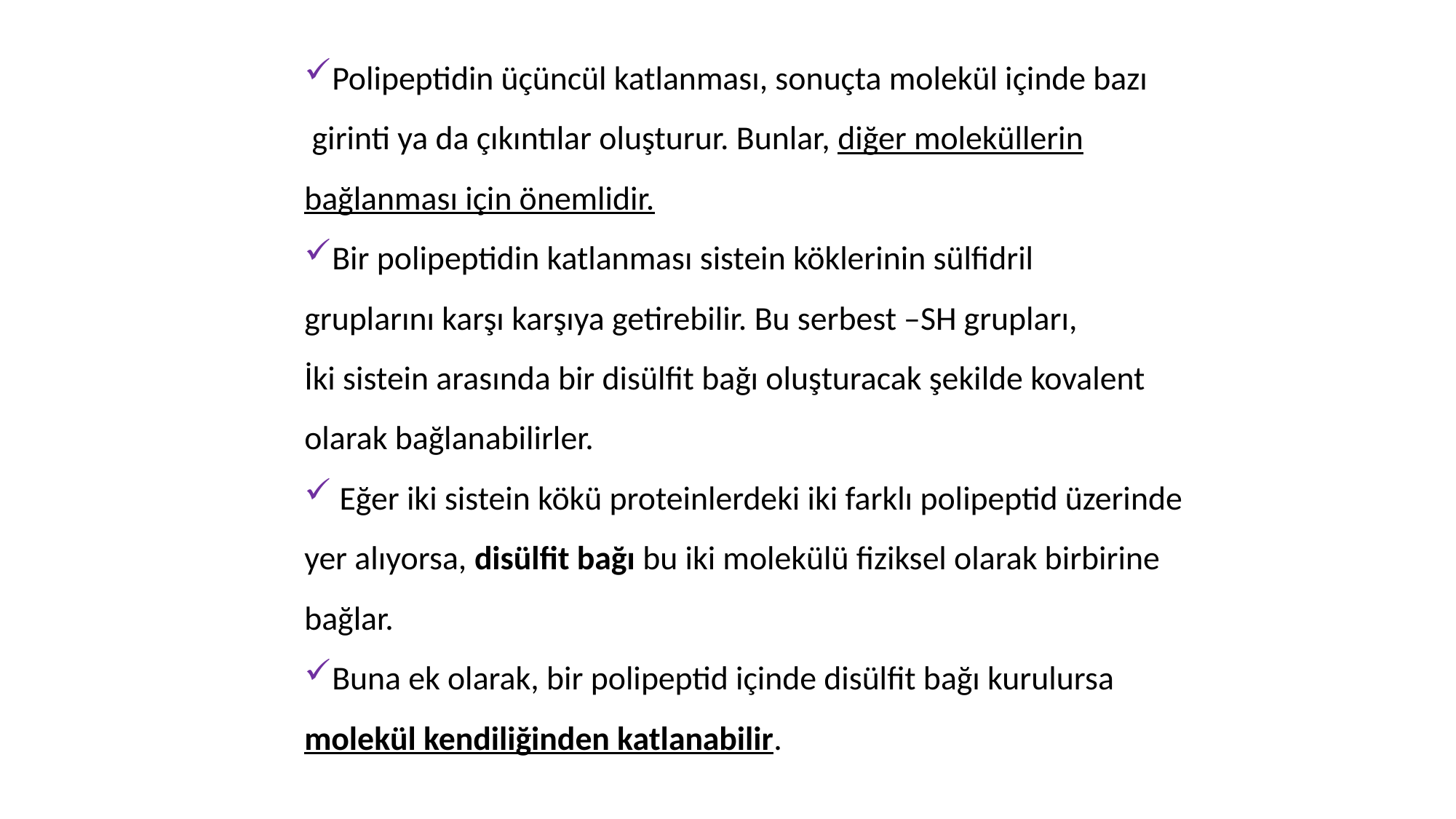

Polipeptidin üçüncül katlanması, sonuçta molekül içinde bazı
 girinti ya da çıkıntılar oluşturur. Bunlar, diğer moleküllerin
bağlanması için önemlidir.
Bir polipeptidin katlanması sistein köklerinin sülfidril
gruplarını karşı karşıya getirebilir. Bu serbest –SH grupları,
İki sistein arasında bir disülfit bağı oluşturacak şekilde kovalent
olarak bağlanabilirler.
 Eğer iki sistein kökü proteinlerdeki iki farklı polipeptid üzerinde
yer alıyorsa, disülfit bağı bu iki molekülü fiziksel olarak birbirine
bağlar.
Buna ek olarak, bir polipeptid içinde disülfit bağı kurulursa
molekül kendiliğinden katlanabilir.